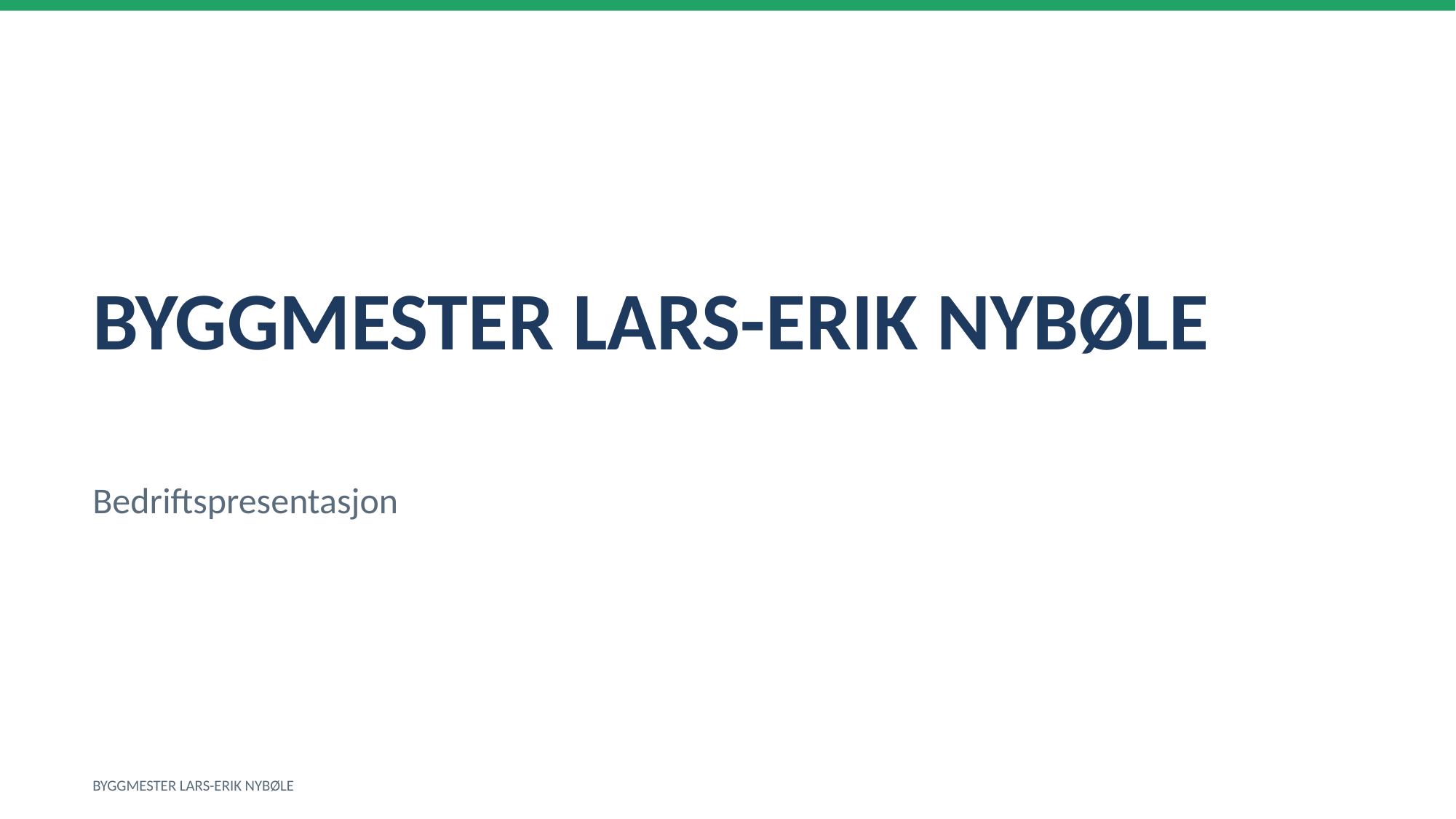

BYGGMESTER LARS-ERIK NYBØLE
Bedriftspresentasjon
BYGGMESTER LARS-ERIK NYBØLE